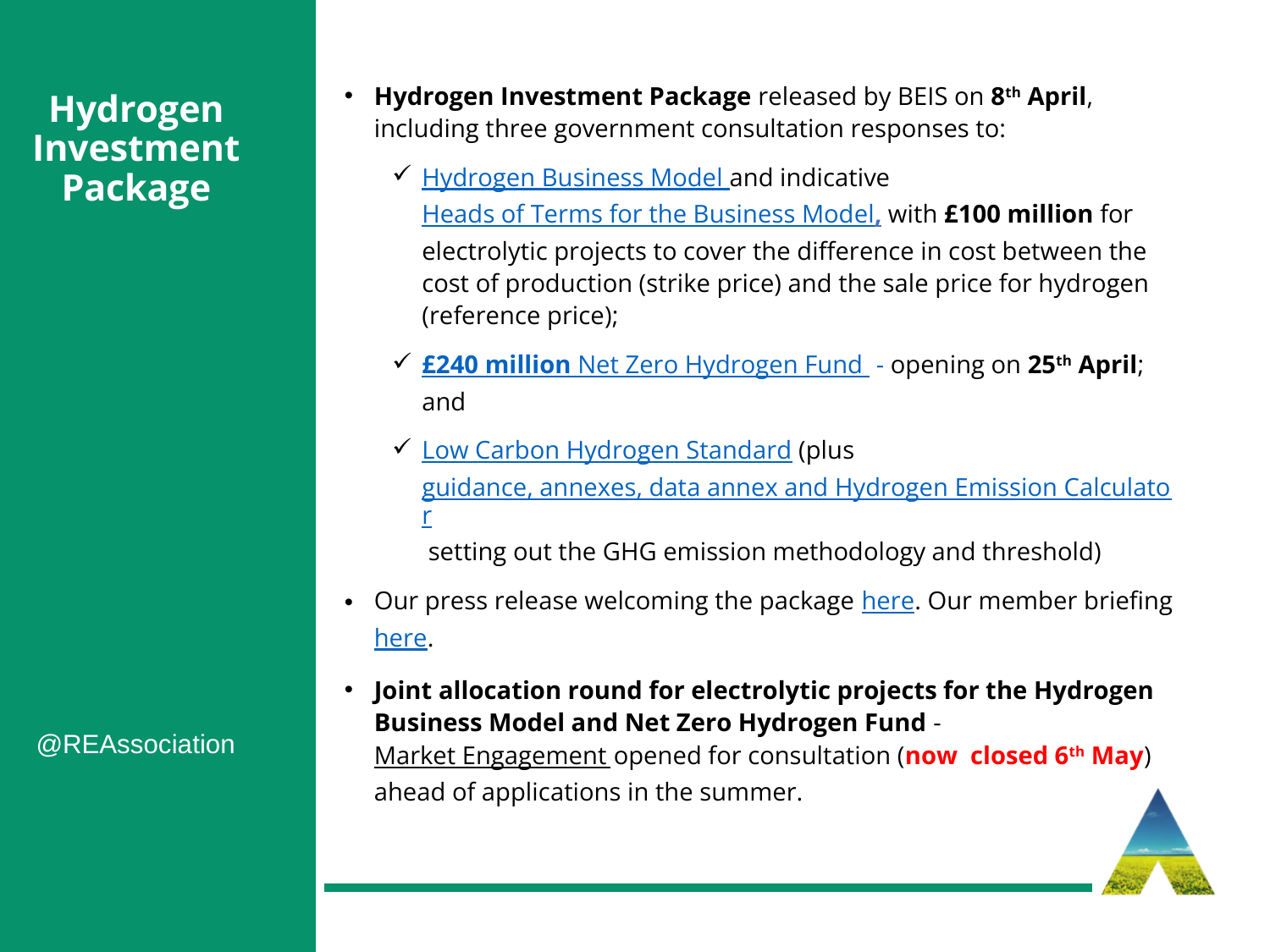

Hydrogen Investment Package released by BEIS on 8th April, including three government consultation responses to:
Hydrogen Business Model and indicative Heads of Terms for the Business Model, with £100 million for electrolytic projects to cover the difference in cost between the cost of production (strike price) and the sale price for hydrogen (reference price);
£240 million Net Zero Hydrogen Fund  - opening on 25th April; and
Low Carbon Hydrogen Standard (plus guidance, annexes, data annex and Hydrogen Emission Calculator setting out the GHG emission methodology and threshold)
Our press release welcoming the package here. Our member briefing here.
Joint allocation round for electrolytic projects for the Hydrogen Business Model and Net Zero Hydrogen Fund - Market Engagement  opened for consultation (now  closed 6th May) ahead of applications in the summer.

# Hydrogen Investment Package
@REAssociation